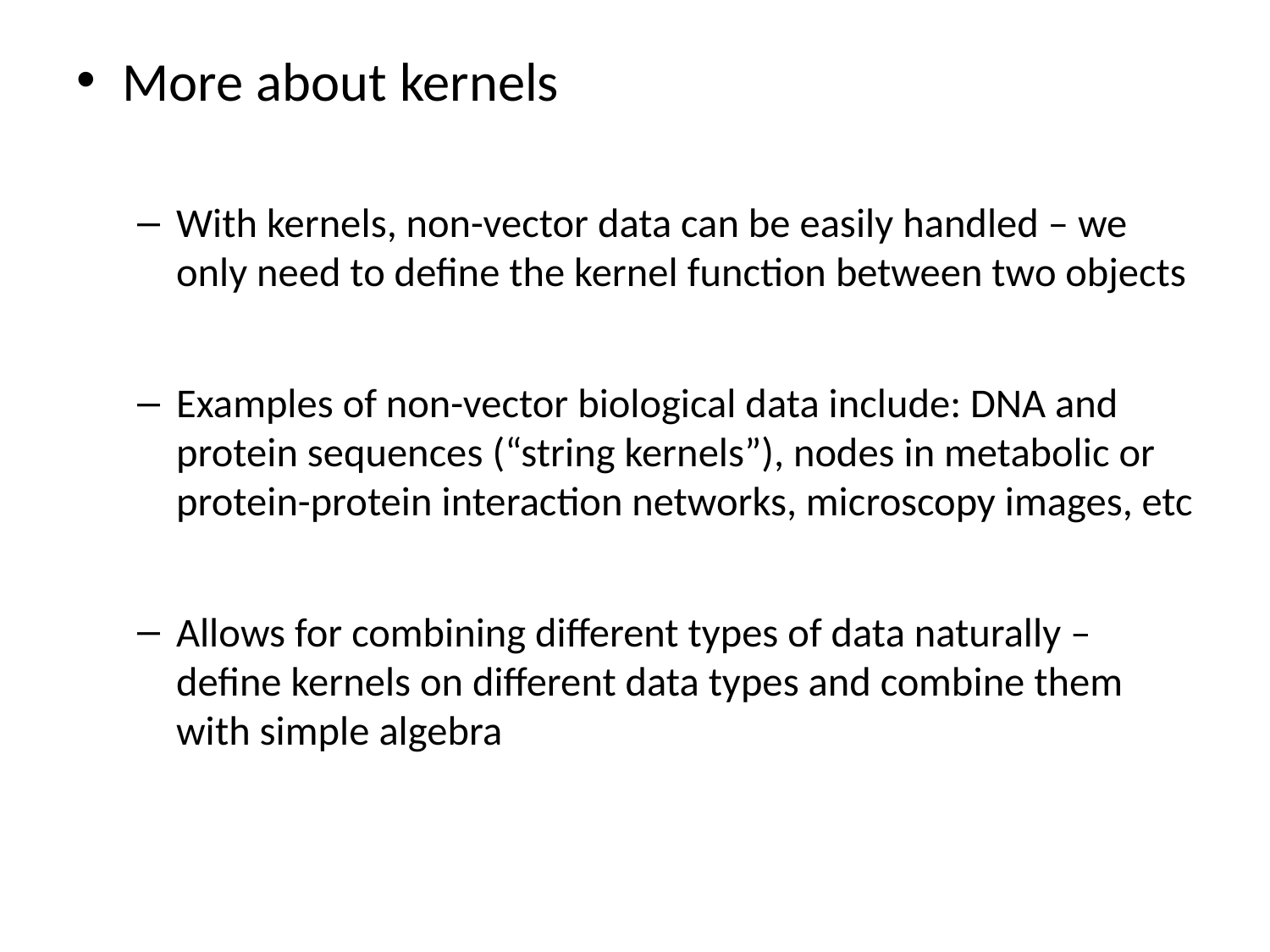

More about kernels

With kernels, non-vector data can be easily handled – we only need to define the kernel function between two objects

Examples of non-vector biological data include: DNA and protein sequences (“string kernels”), nodes in metabolic or protein-protein interaction networks, microscopy images, etc

Allows for combining different types of data naturally – define kernels on different data types and combine them with simple algebra